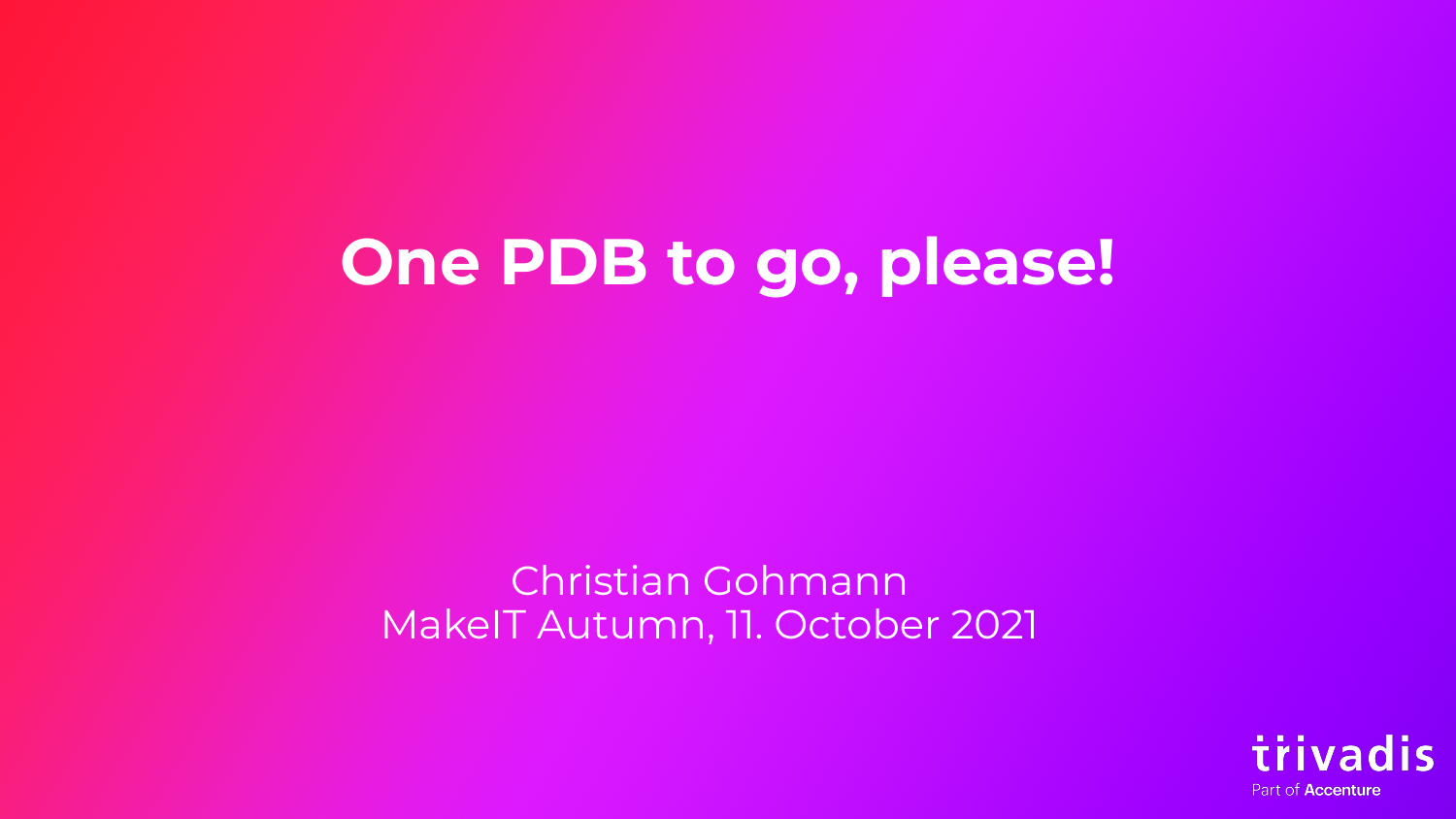

One PDB to go, please!
Christian Gohmann
MakeIT Autumn, 11. October 2021